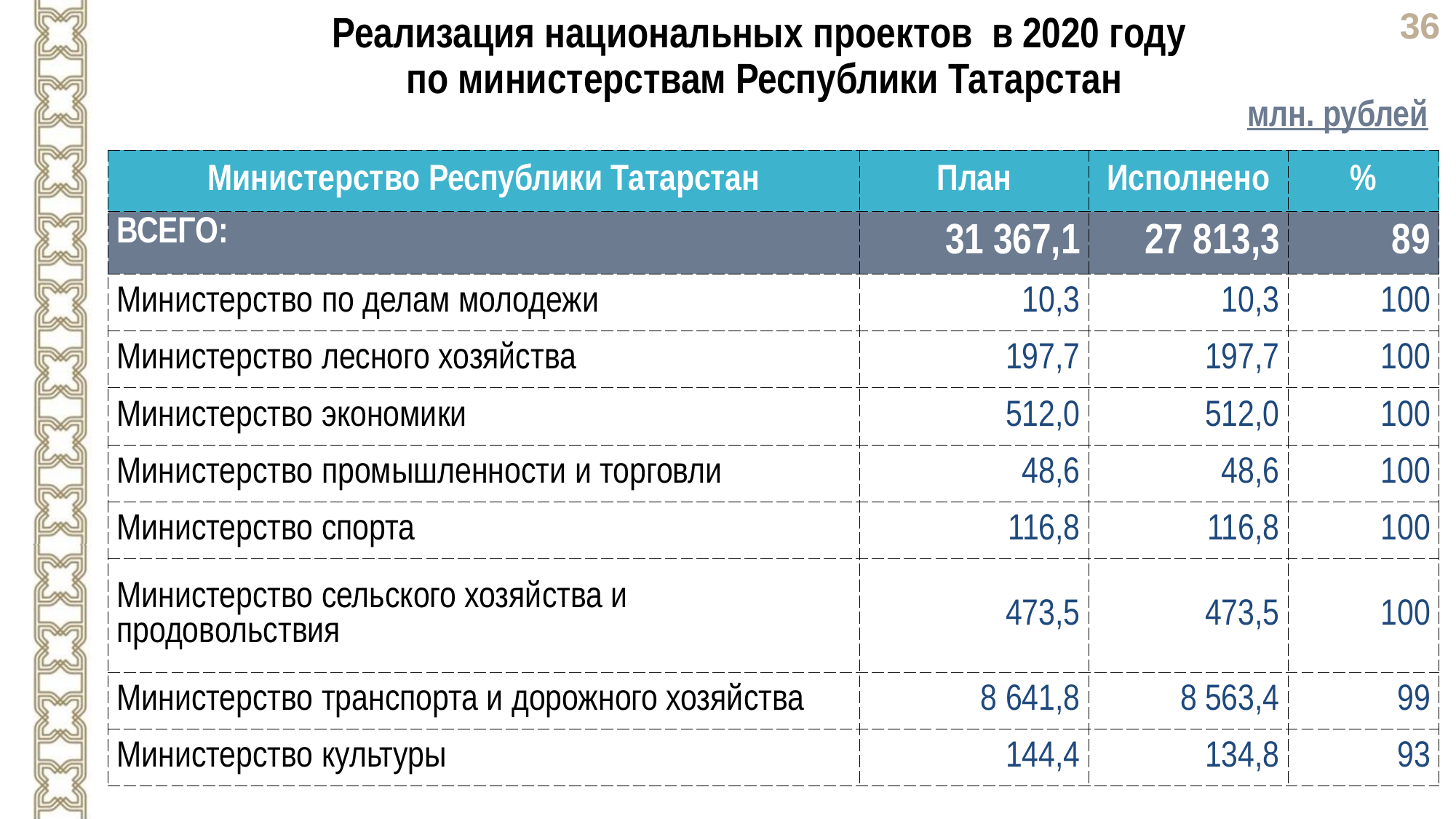

Реализация национальных проектов  в 2020 году
по министерствам Республики Татарстан
млн. рублей
| Министерство Республики Татарстан | План | Исполнено | % |
| --- | --- | --- | --- |
| ВСЕГО: | 31 367,1 | 27 813,3 | 89 |
| Министерство по делам молодежи | 10,3 | 10,3 | 100 |
| Министерство лесного хозяйства | 197,7 | 197,7 | 100 |
| Министерство экономики | 512,0 | 512,0 | 100 |
| Министерство промышленности и торговли | 48,6 | 48,6 | 100 |
| Министерство спорта | 116,8 | 116,8 | 100 |
| Министерство сельского хозяйства и продовольствия | 473,5 | 473,5 | 100 |
| Министерство транспорта и дорожного хозяйства | 8 641,8 | 8 563,4 | 99 |
| Министерство культуры | 144,4 | 134,8 | 93 |